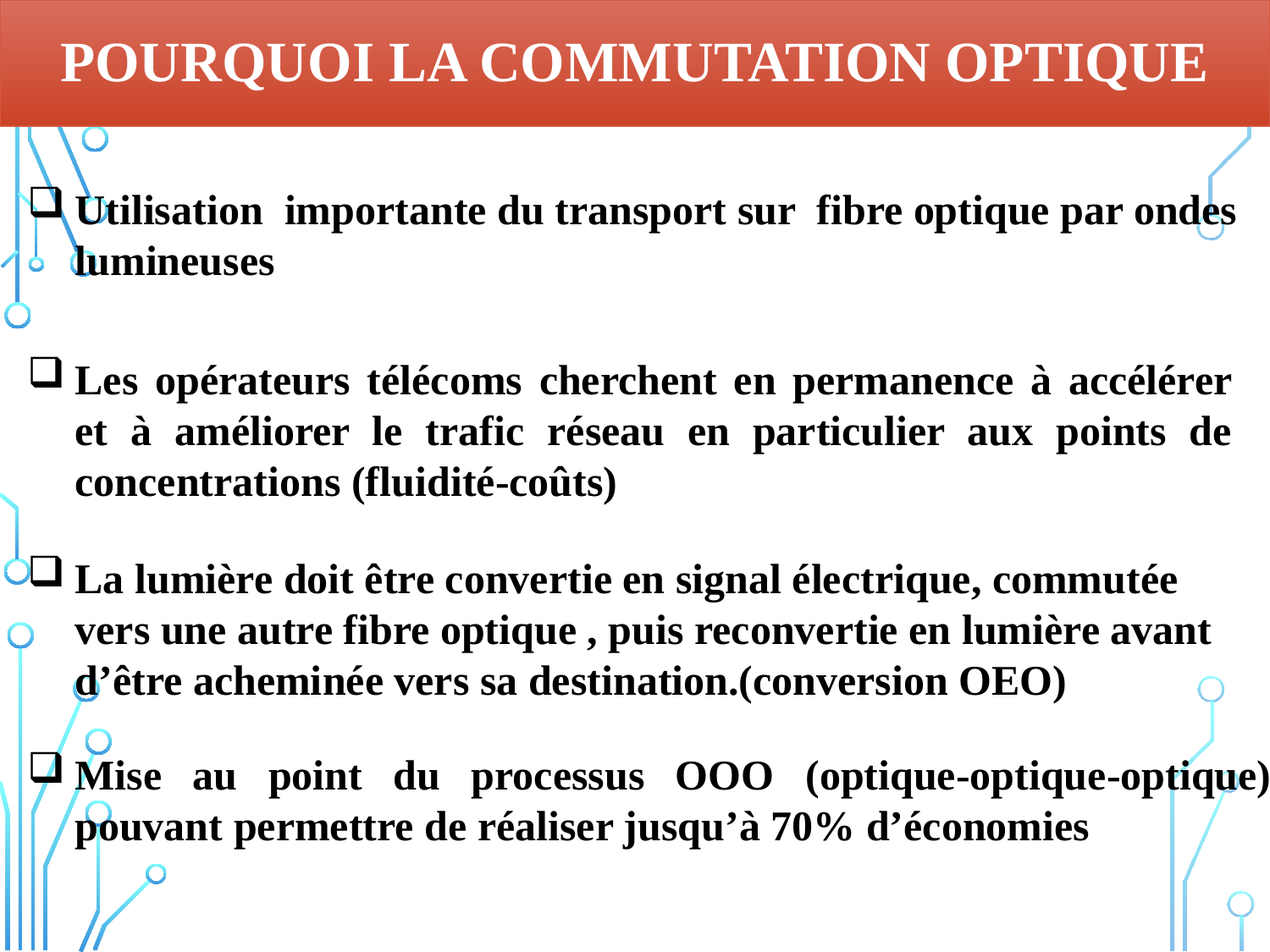

# Pourquoi la commutation optique
Utilisation  importante du transport sur  fibre optique par ondes lumineuses
Les opérateurs télécoms cherchent en permanence à accélérer et à améliorer le trafic réseau en particulier aux points de concentrations (fluidité-coûts)
La lumière doit être convertie en signal électrique, commutée vers une autre fibre optique , puis reconvertie en lumière avant d’être acheminée vers sa destination.(conversion OEO)
Mise au point du processus OOO (optique-optique-optique) pouvant permettre de réaliser jusqu’à 70% d’économies